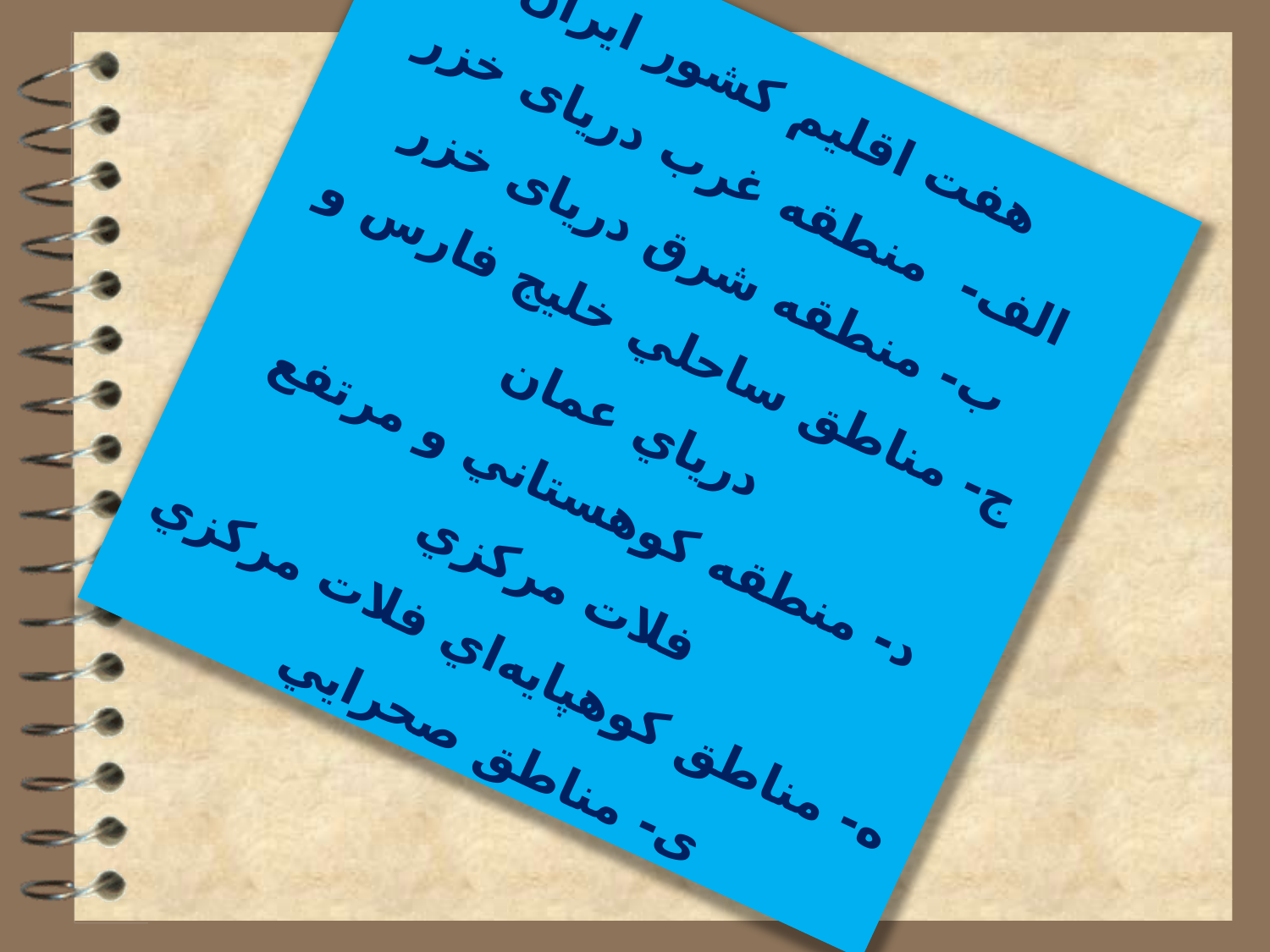

هفت اقليم كشور ايران
الف-  منطقه غرب دریای خزر
ب- منطقه شرق دریای خزر
ج- مناطق ساحلي خليج فارس و درياي عمان
د- منطقه كوهستاني و مرتفع فلات مركزي
ه- مناطق كوهپايه‌اي فلات مركزي
 ی- مناطق صحرايي